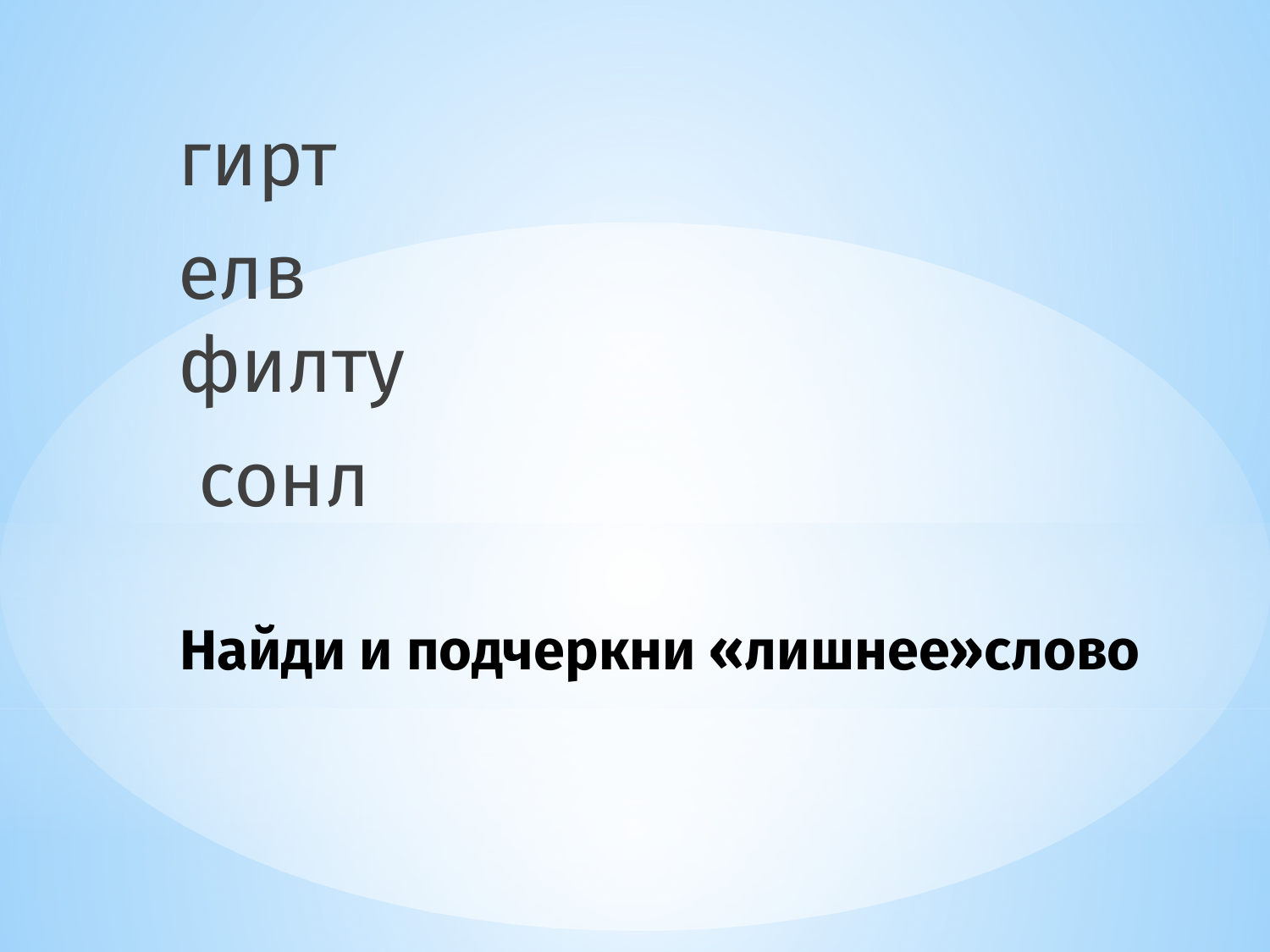

гирт
елв
филту
 сонл
# Найди и подчеркни «лишнее»слово